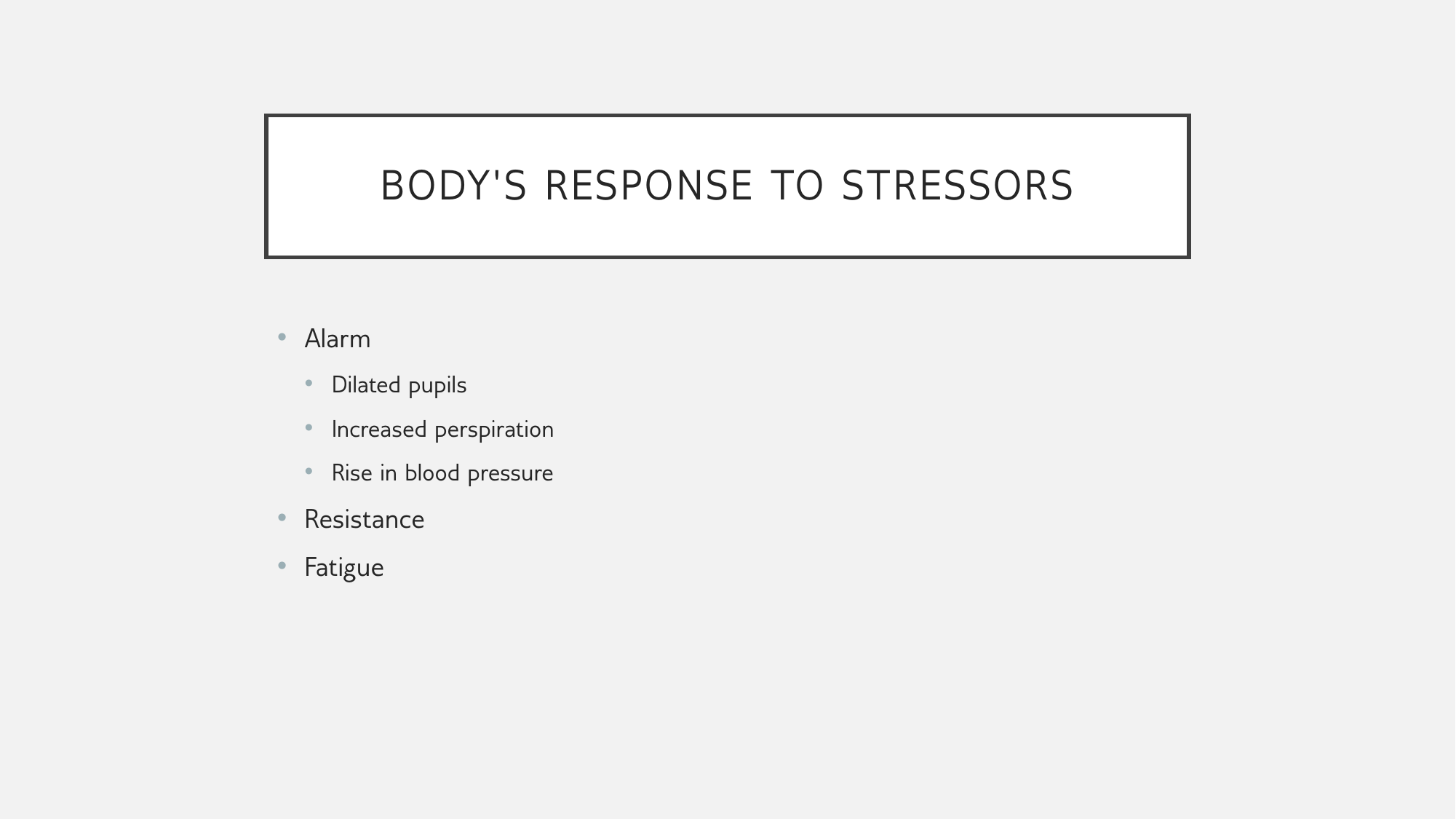

# Body's Response to Stressors
Alarm
Dilated pupils
Increased perspiration
Rise in blood pressure
Resistance
Fatigue